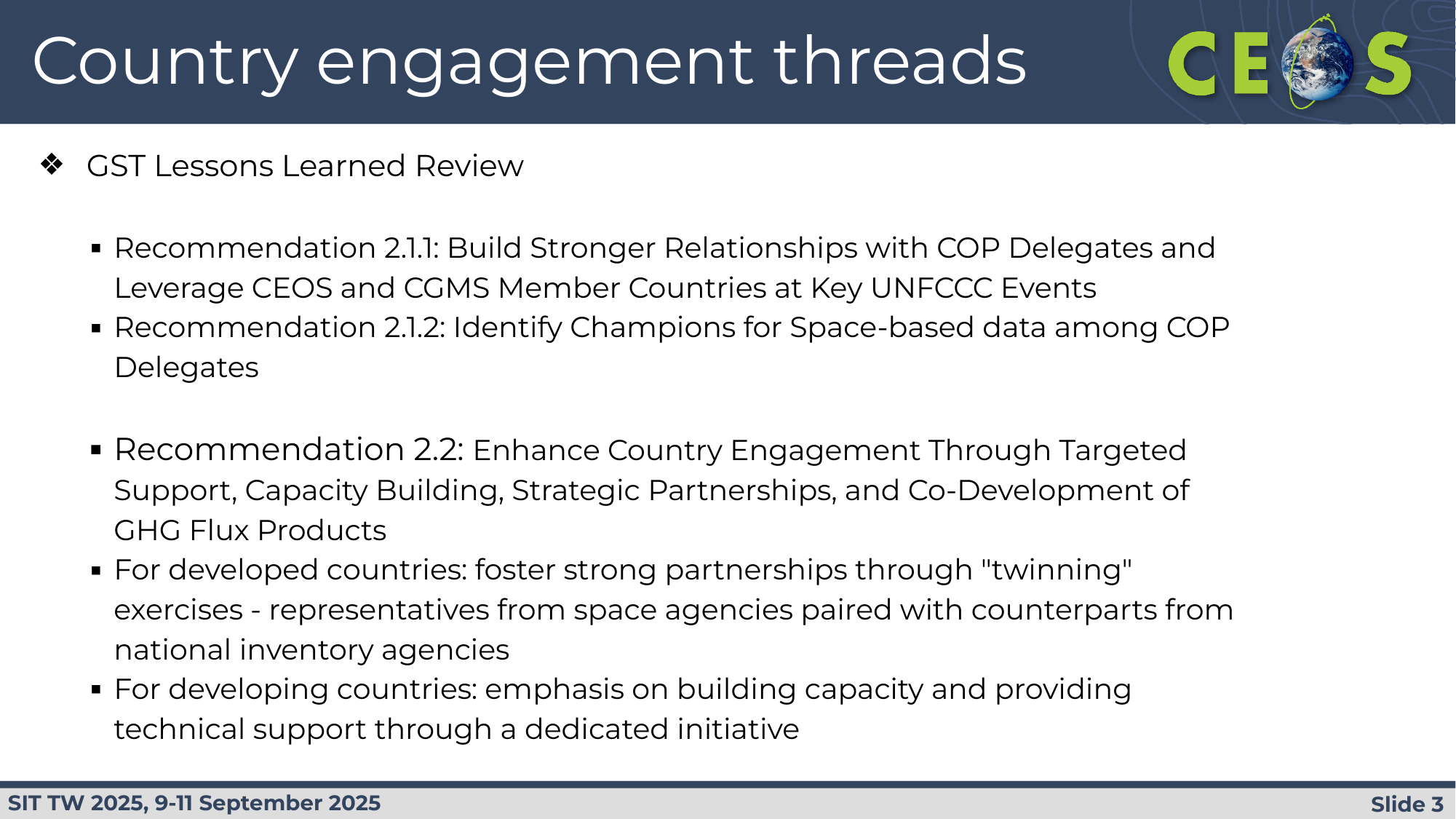

# Country engagement threads
GST Lessons Learned Review

Recommendation 2.1.1: Build Stronger Relationships with COP Delegates and Leverage CEOS and CGMS Member Countries at Key UNFCCC Events
Recommendation 2.1.2: Identify Champions for Space-based data among COP Delegates

Recommendation 2.2: Enhance Country Engagement Through Targeted Support, Capacity Building, Strategic Partnerships, and Co-Development of GHG Flux Products
For developed countries: foster strong partnerships through "twinning" exercises - representatives from space agencies paired with counterparts from national inventory agencies
For developing countries: emphasis on building capacity and providing technical support through a dedicated initiative